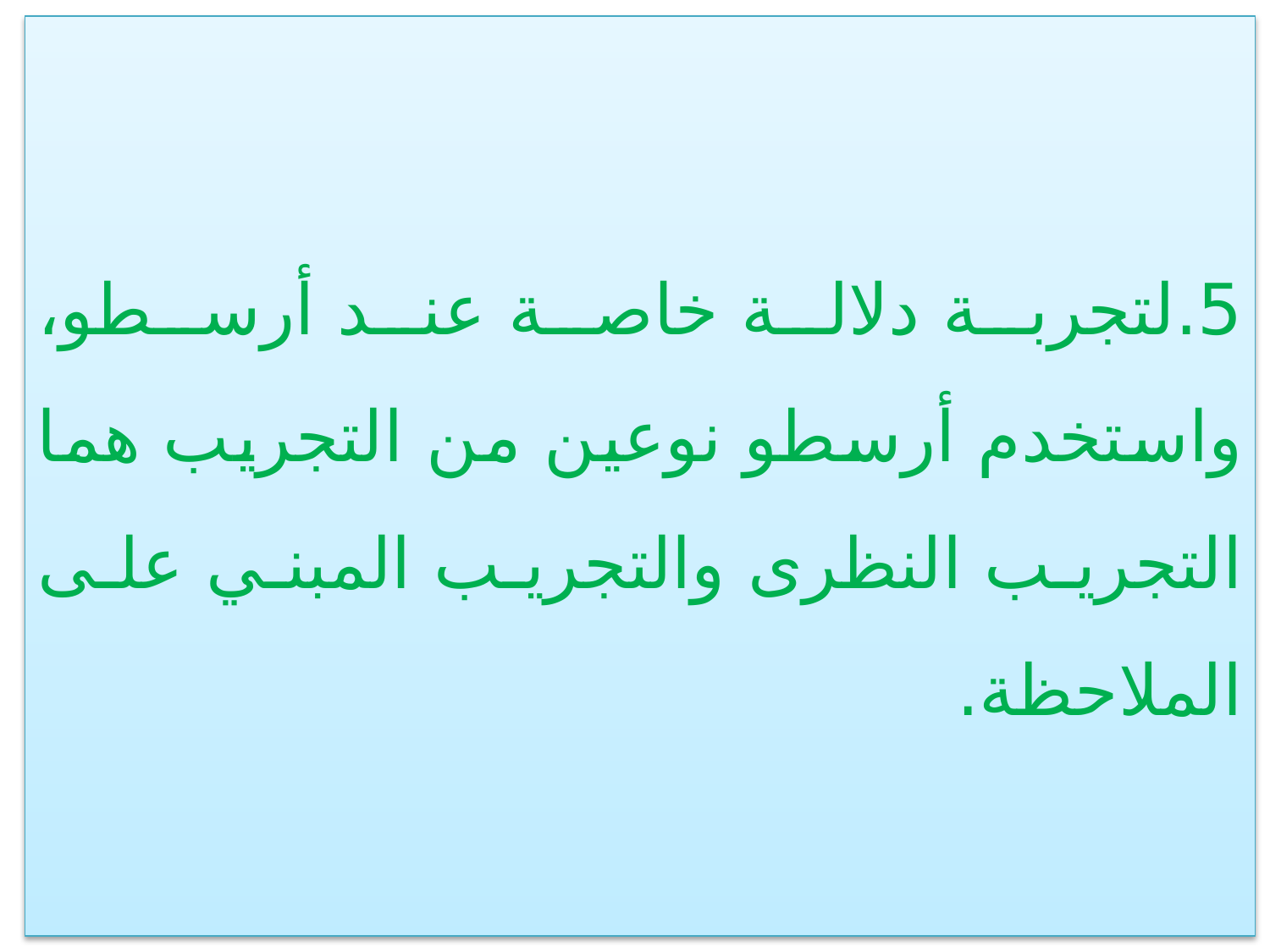

5.	لتجربة دلالة خاصة عند أرسطو، واستخدم أرسطو نوعين من التجريب هما التجريب النظرى والتجريب المبني على الملاحظة.